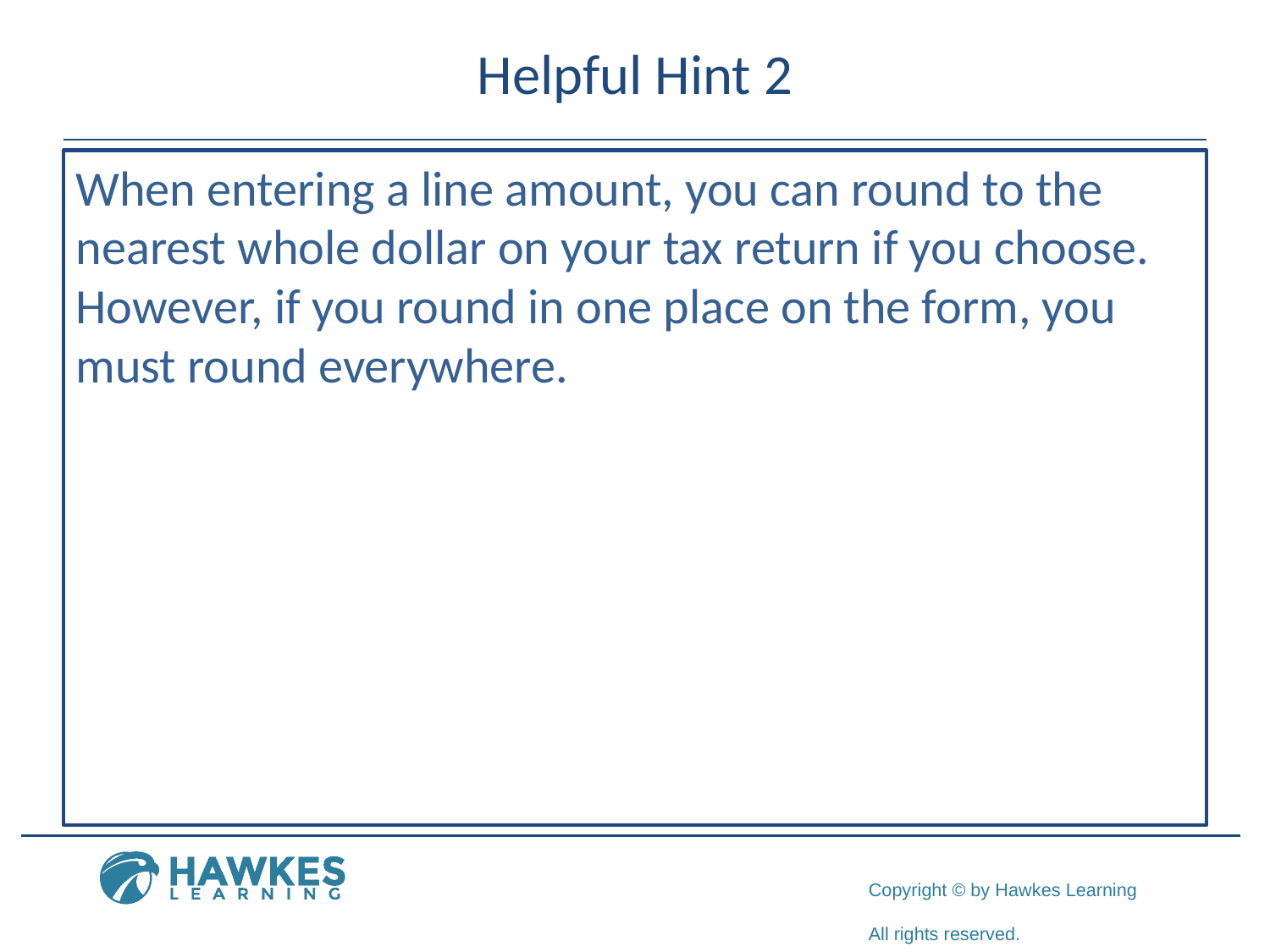

# Helpful Hint 2
When entering a line amount, you can round to the nearest whole dollar on your tax return if you choose. However, if you round in one place on the form, you must round everywhere.